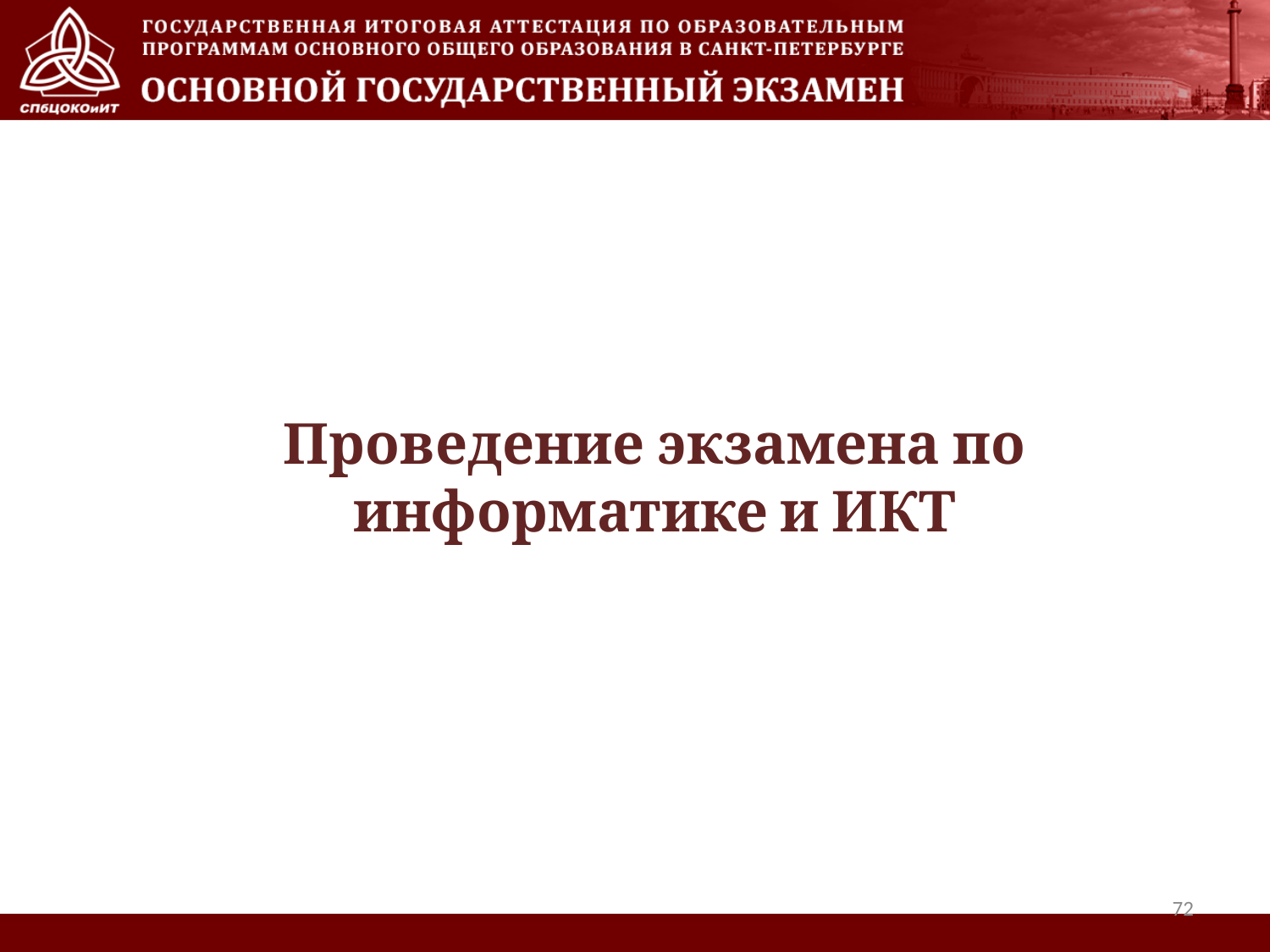

# Проведение экзамена по информатике и ИКТ
72